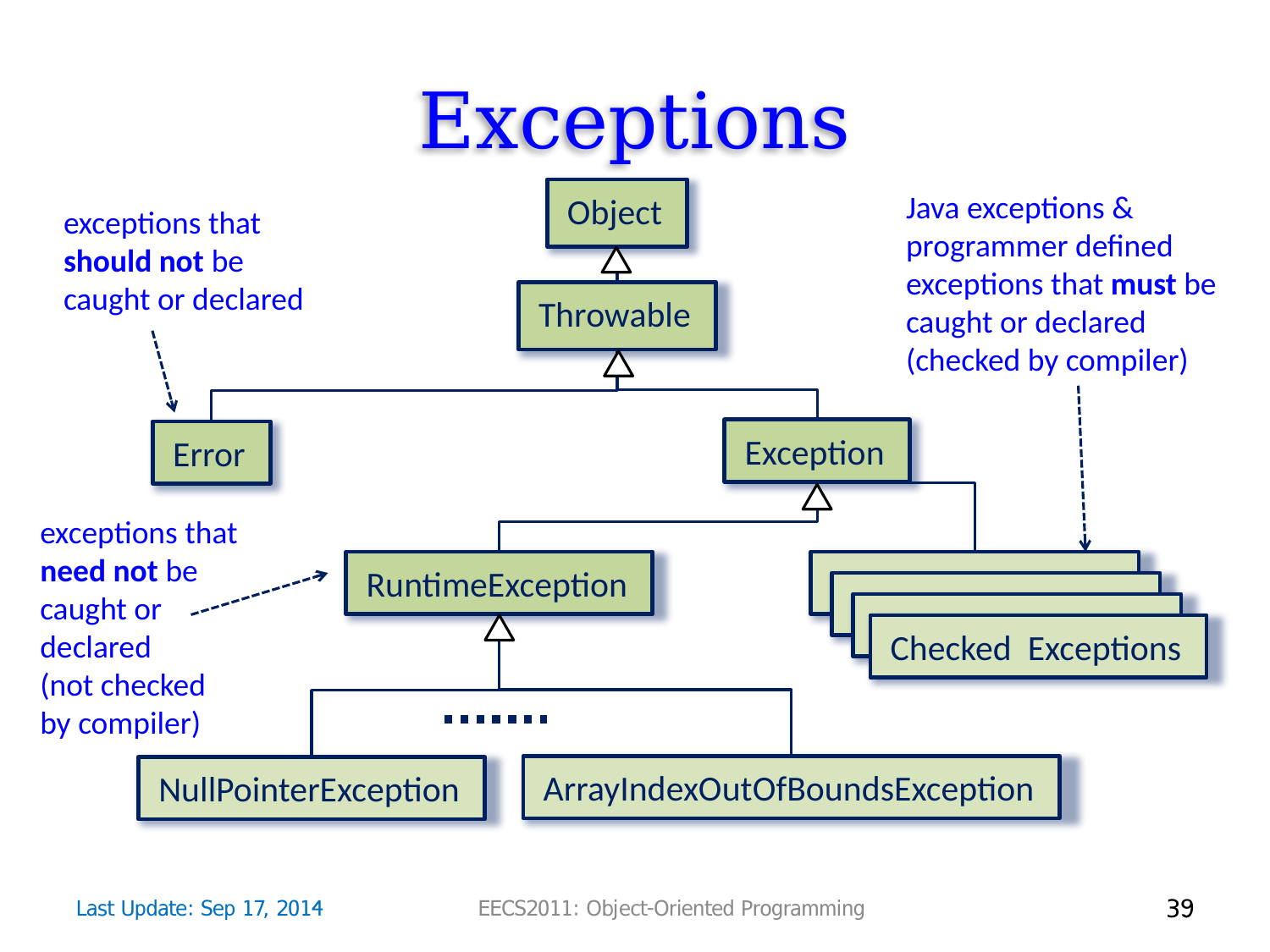

# Exceptions
Object
Java exceptions & programmer defined exceptions that must be caught or declared
(checked by compiler)
exceptions that should not be caught or declared

Throwable

Exception
Error

exceptions that need not be caught or declared
(not checked by compiler)
RuntimeException
Checked Exceptions
Checked Exceptions
Checked Exceptions

Checked  Exceptions
ArrayIndexOutOfBoundsException
NullPointerException
Last Update: Sep 17, 2014
EECS2011: Object-Oriented Programming
39